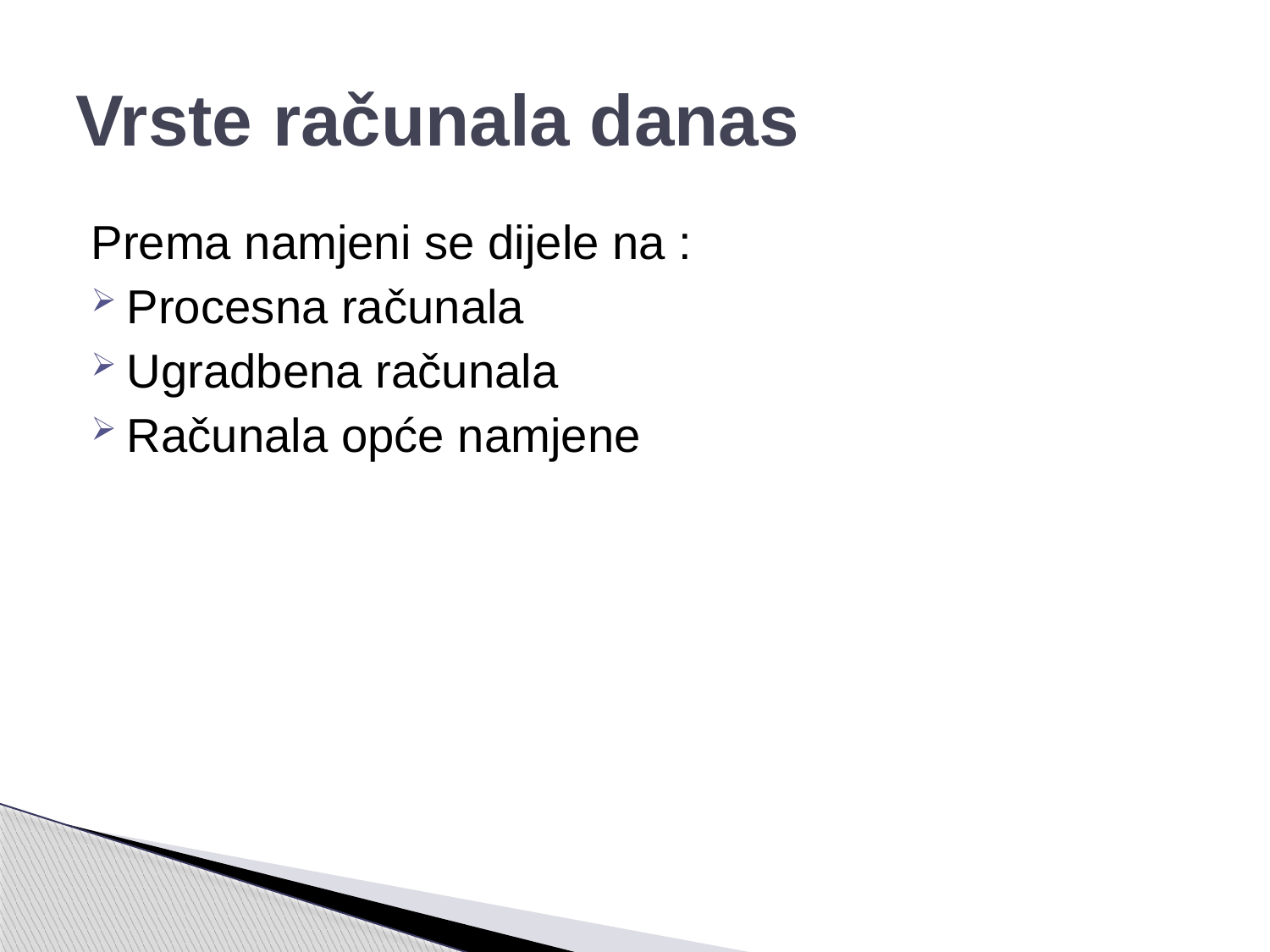

# Vrste računala danas
Prema namjeni se dijele na :
Procesna računala
Ugradbena računala
Računala opće namjene